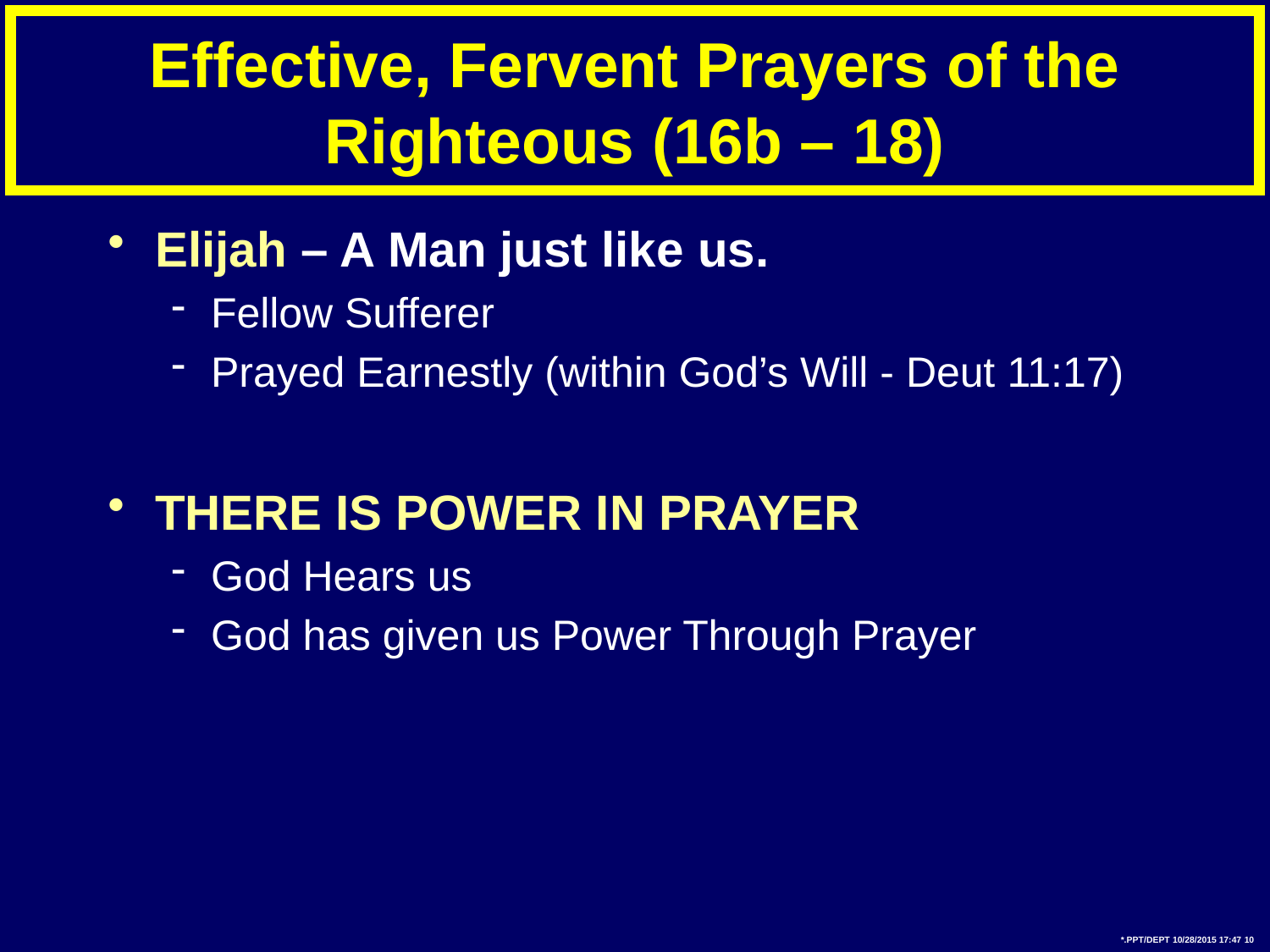

# Effective, Fervent Prayers of the Righteous (16b – 18)
Elijah – A Man just like us.
Fellow Sufferer
Prayed Earnestly (within God’s Will - Deut 11:17)

THERE IS POWER IN PRAYER
God Hears us
God has given us Power Through Prayer